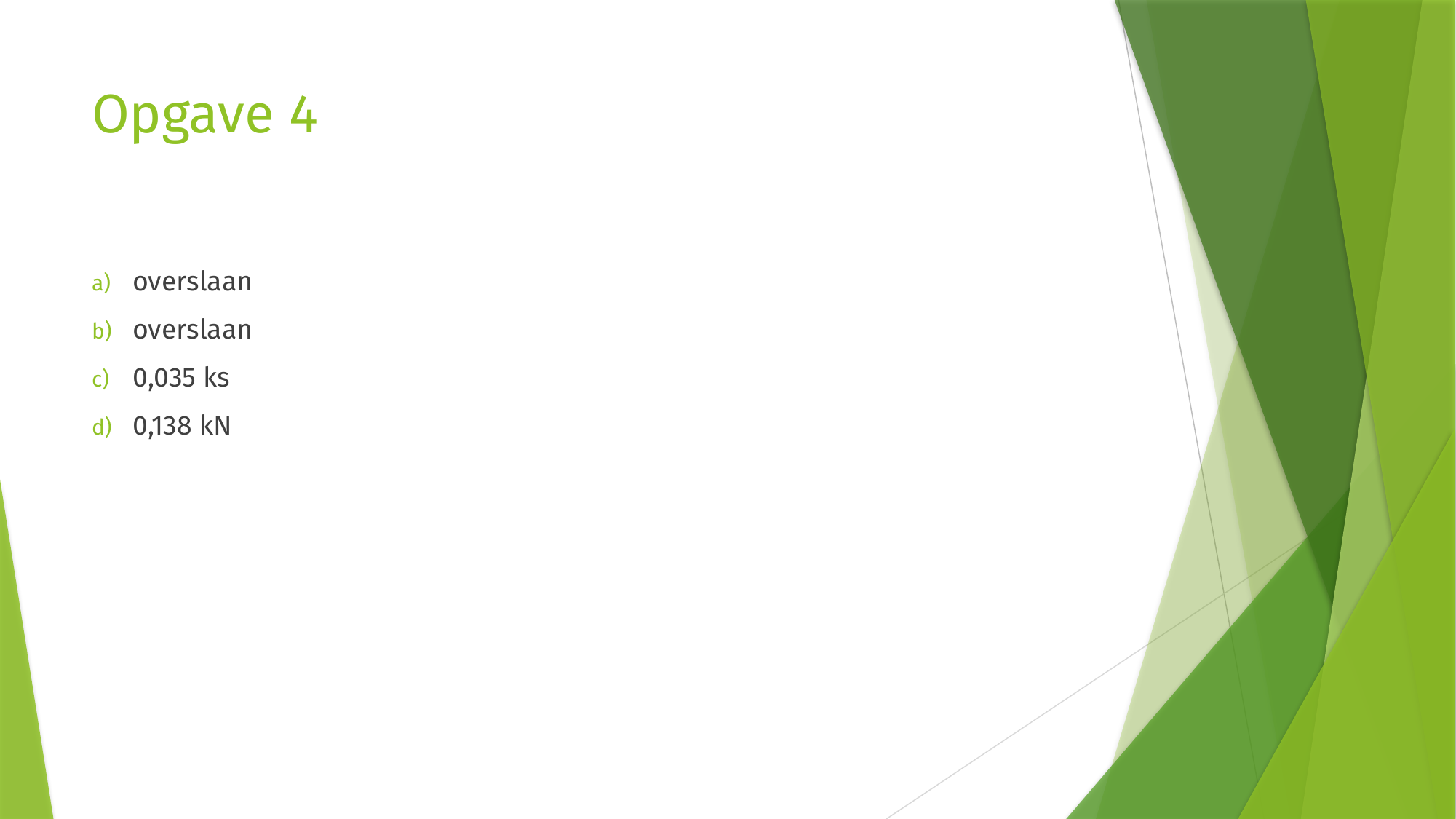

# Opgave 4
overslaan
overslaan
0,035 ks
0,138 kN